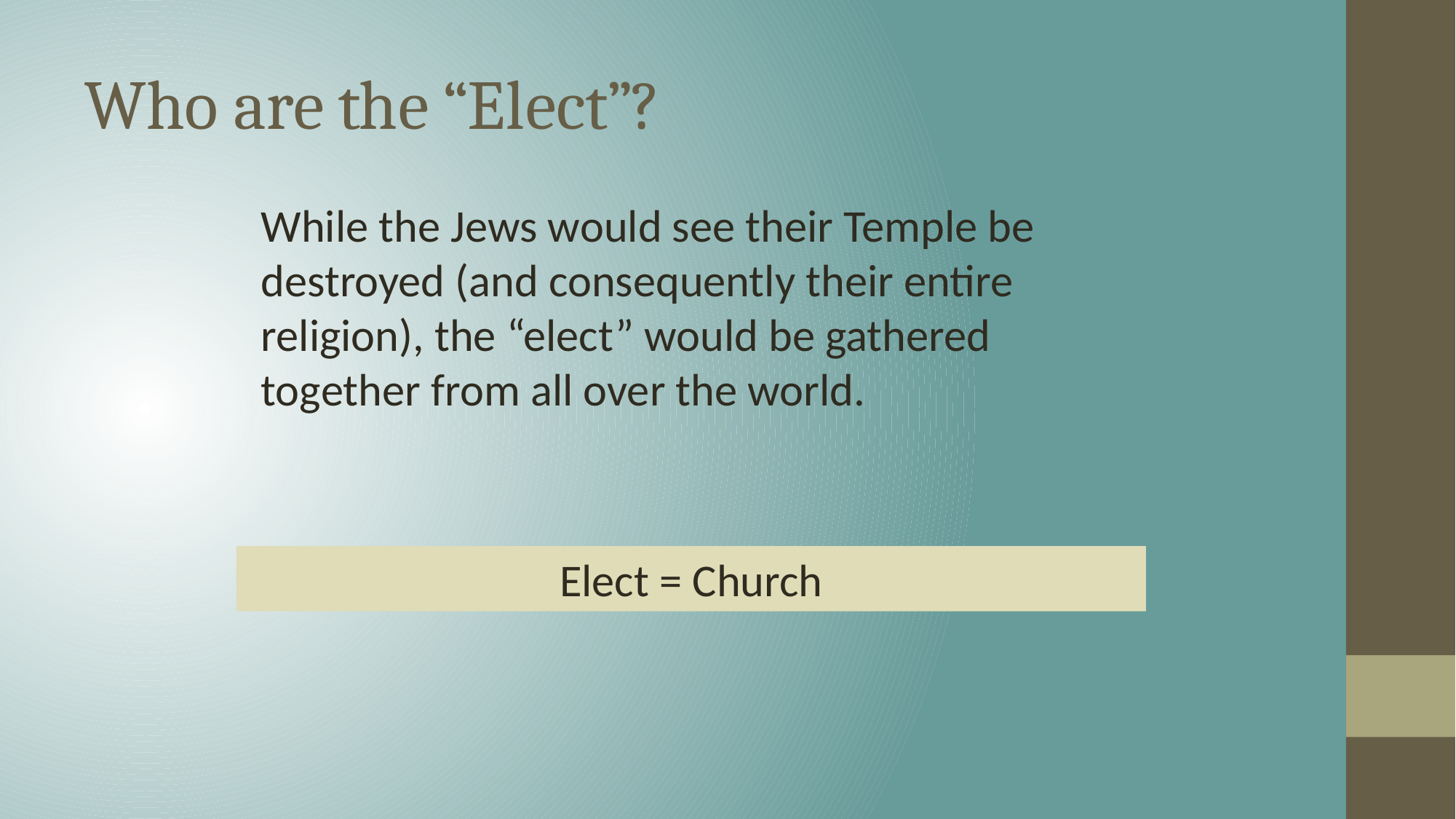

# Who are the “Elect”?
While the Jews would see their Temple be destroyed (and consequently their entire religion), the “elect” would be gathered together from all over the world.
Elect = Church